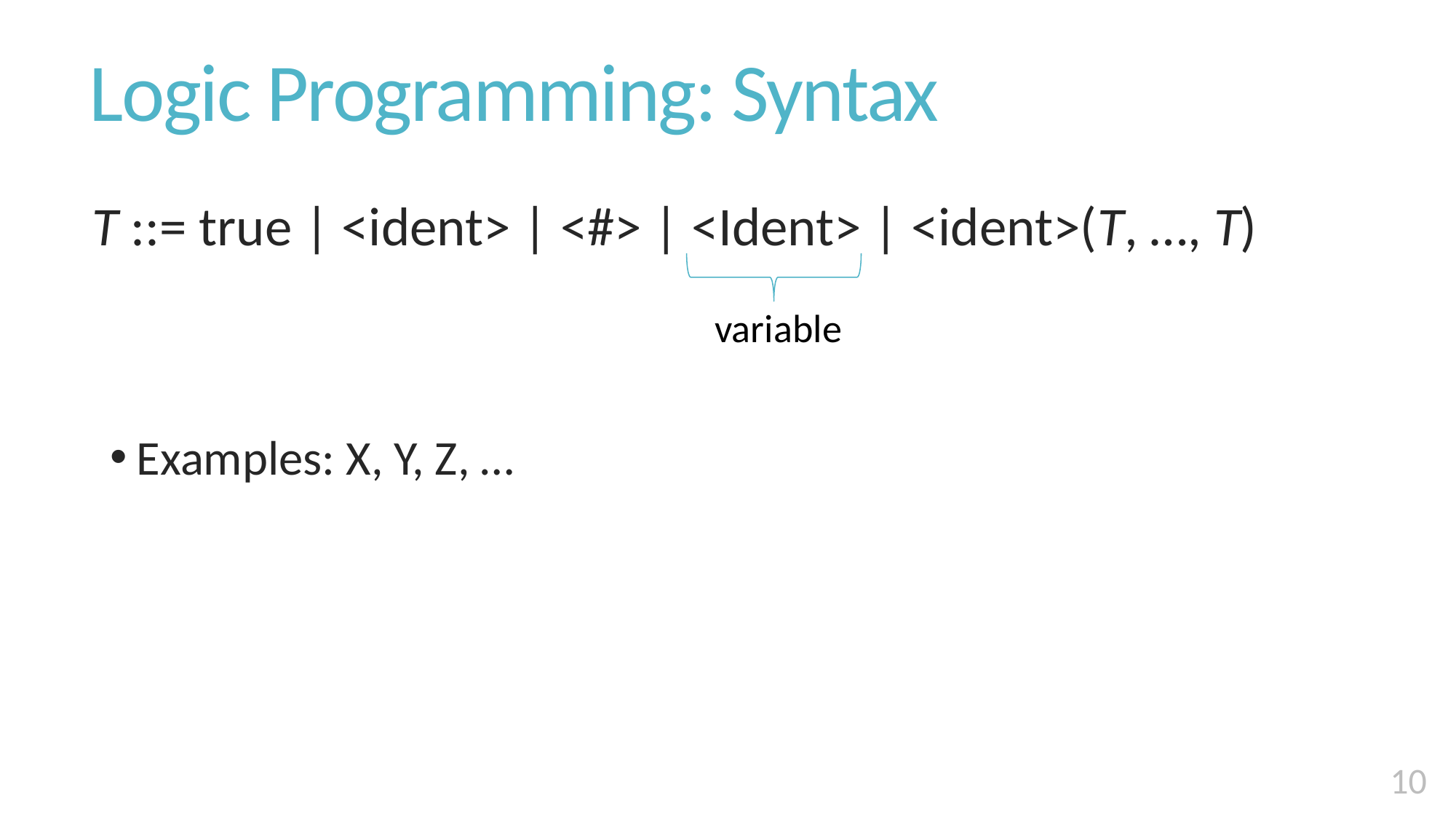

# Logic Programming: Syntax

T ::= true | <ident> | <#> | <Ident> | <ident>(T, …, T)

Examples: X, Y, Z, …
variable
10